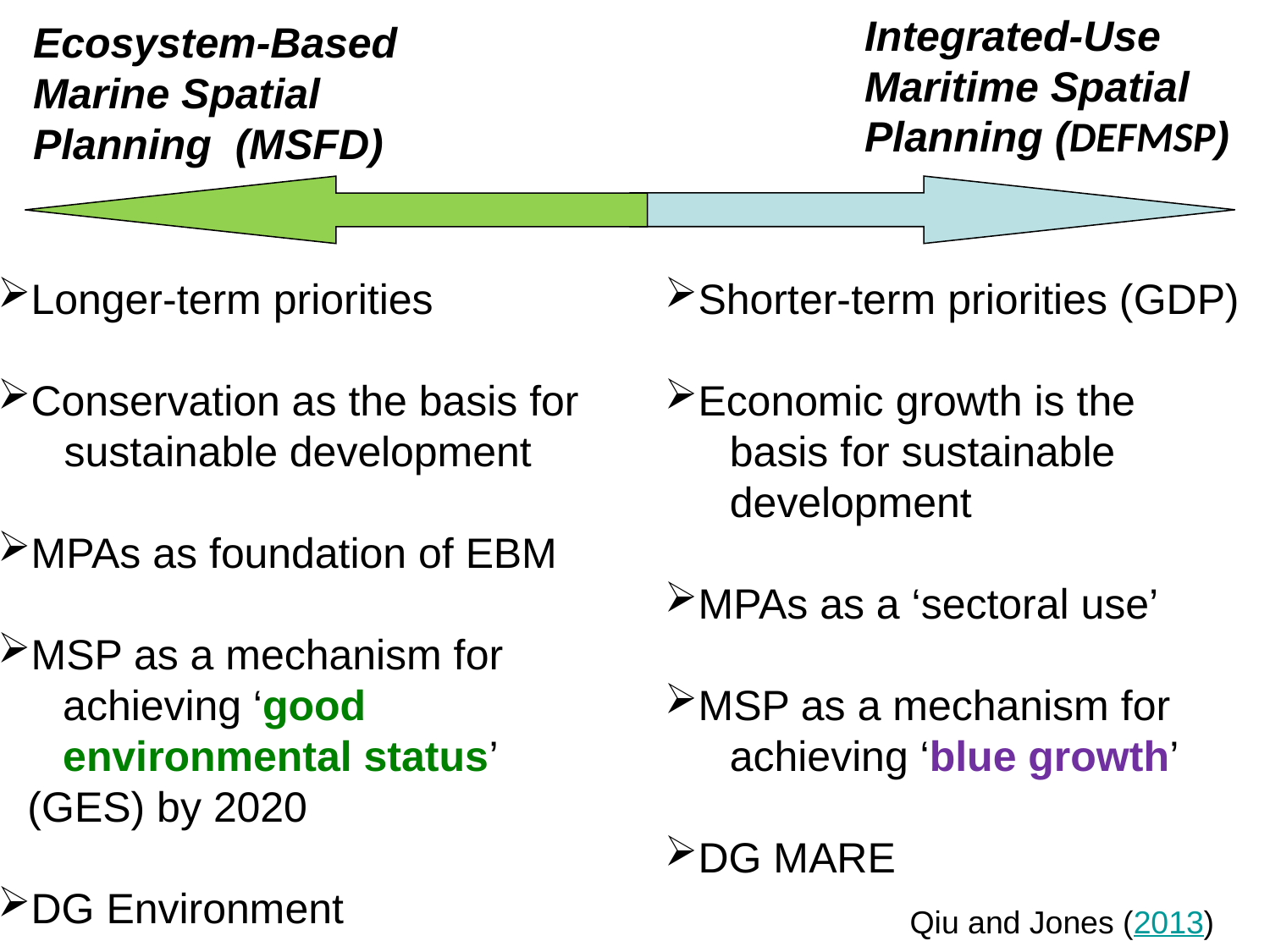

Integrated-Use Maritime Spatial Planning (DEFMSP)
Ecosystem-Based Marine Spatial Planning  (MSFD)

Longer-term priorities

Conservation as the basis for 	sustainable development

MPAs as foundation of EBM

MSP as a mechanism for
   achieving ‘good
   environmental status’ 	(GES) by 2020

DG Environment

Shorter-term priorities (GDP)

Economic growth is the
   basis for sustainable
   development

MPAs as a ‘sectoral use’

MSP as a mechanism for
   achieving ‘blue growth’

DG MARE
Qiu and Jones (2013)